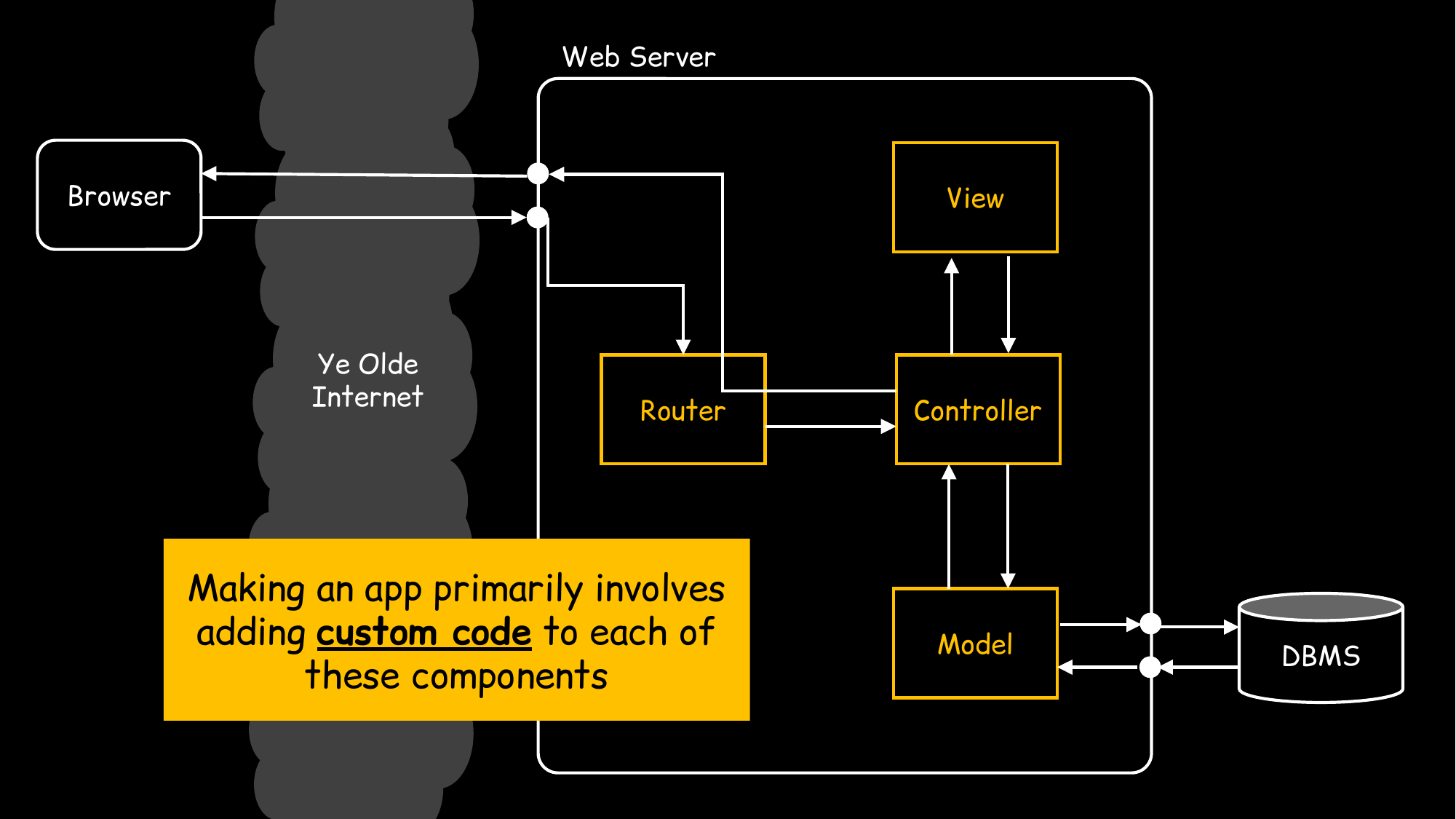

Ye Olde Internet
Web Server

Browser
View

Router
Controller
Making an app primarily involves adding custom code to each of these components
Model
DBMS